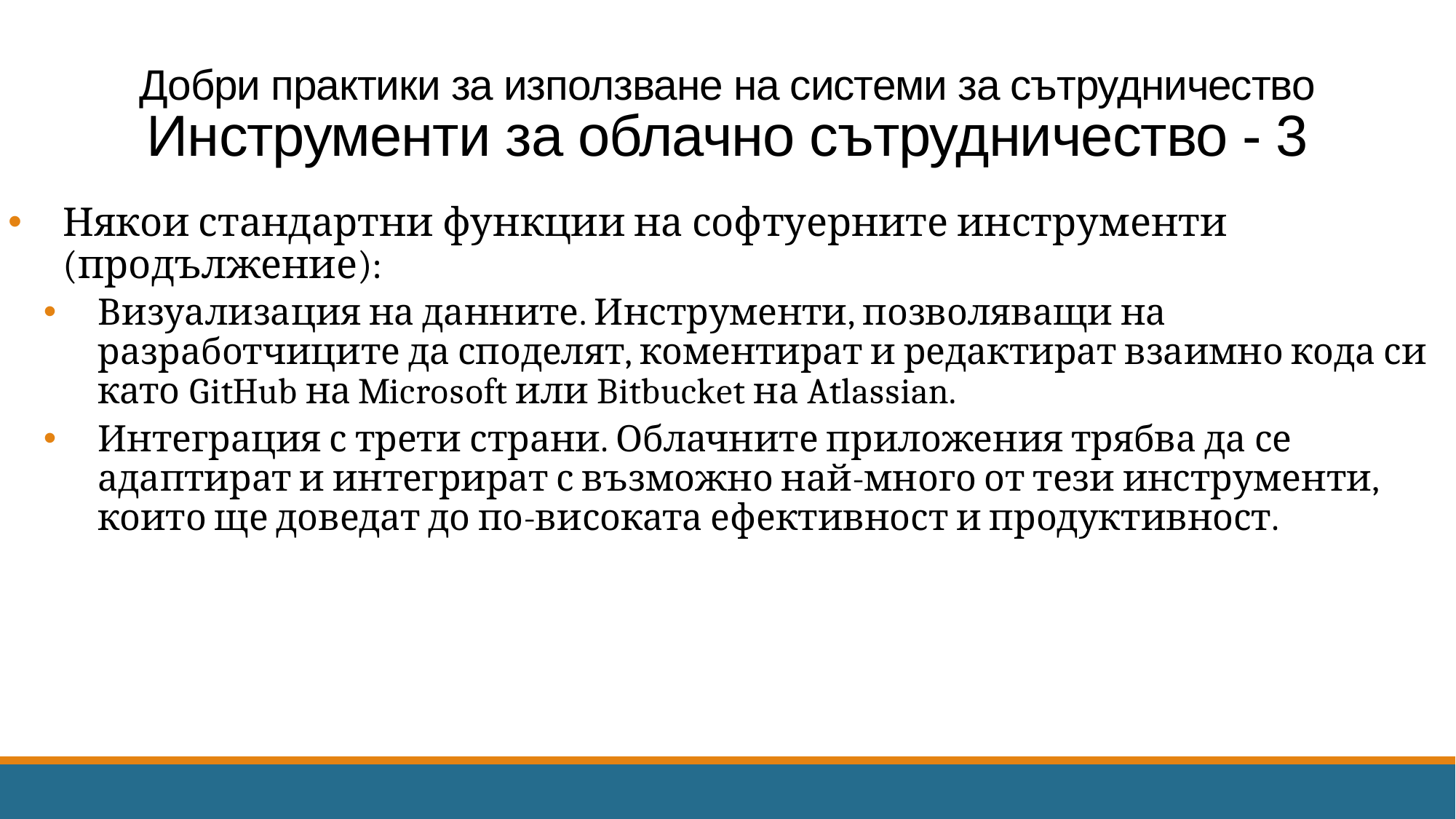

# Добри практики за използване на системи за сътрудничество Инструменти за облачно сътрудничество - 3
Някои стандартни функции на софтуерните инструменти (продължение):
Визуализация на данните. Инструменти, позволяващи на разработчиците да споделят, коментират и редактират взаимно кода си като GitHub на Microsoft или Bitbucket на Atlassian.
Интеграция с трети страни. Облачните приложения трябва да се адаптират и интегрират с възможно най-много от тези инструменти, които ще доведат до по-високата ефективност и продуктивност.